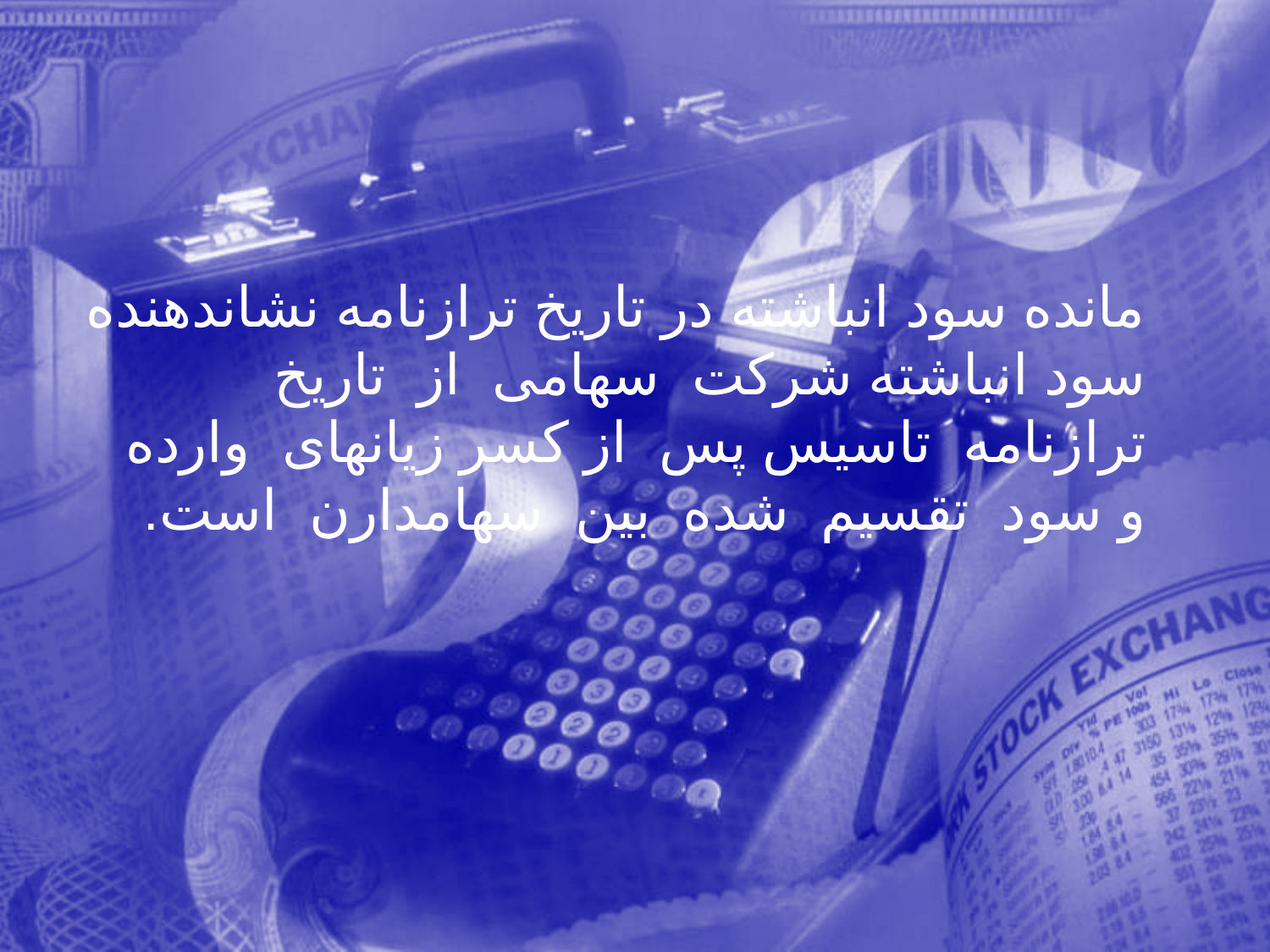

مانده سود انباشته در تاريخ ترازنامه نشاندهنده سود انباشته شركت  سهامی  از  تاريخ  ترازنامه  تاسيس پس  از كسر زيانهای  وارده  و سود  تقسيم  شده  بين  سهامدارن  است.
228